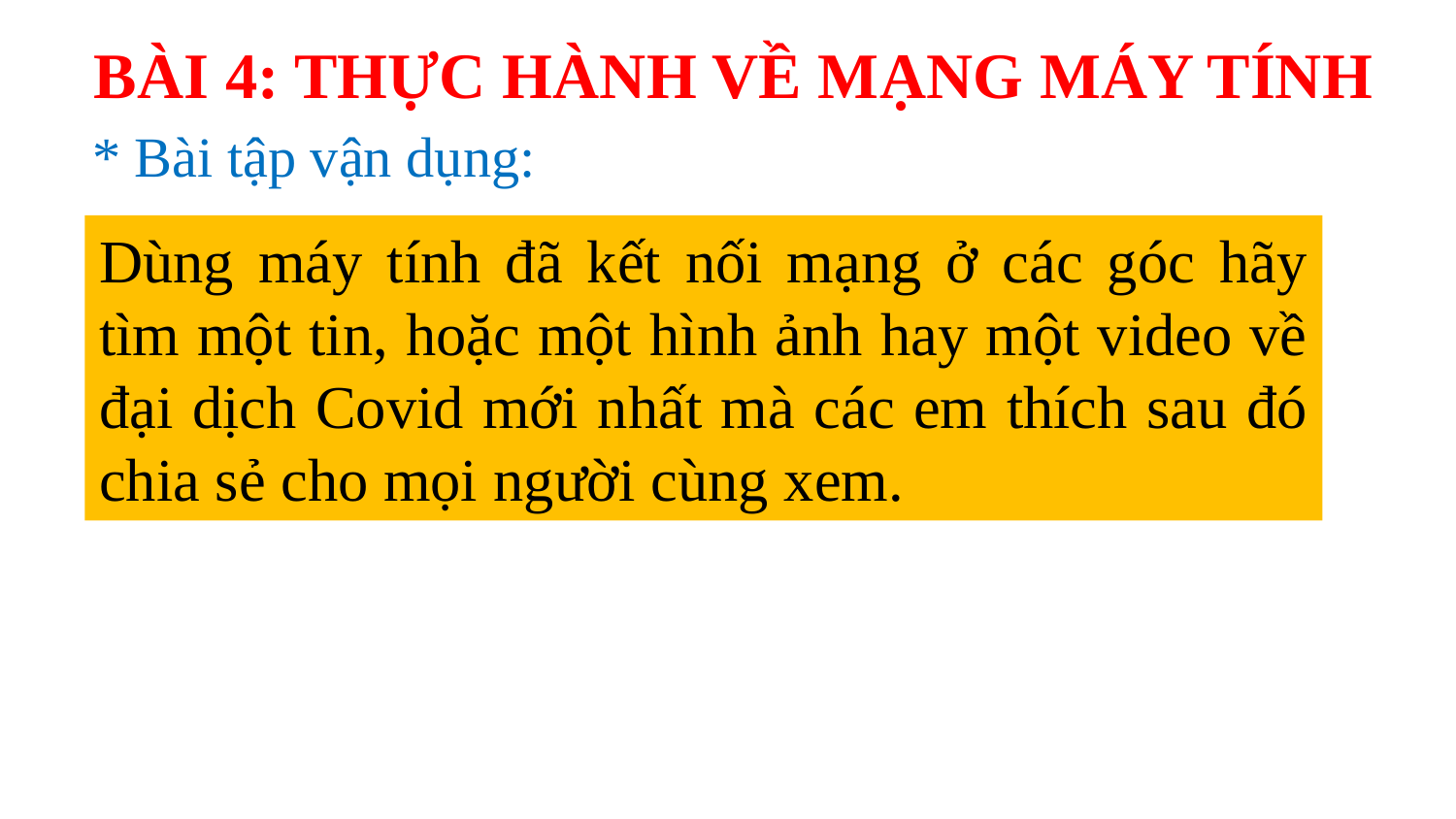

BÀI 4: THỰC HÀNH VỀ MẠNG MÁY TÍNH
* Bài tập vận dụng:
Dùng máy tính đã kết nối mạng ở các góc hãy tìm một tin, hoặc một hình ảnh hay một video về đại dịch Covid mới nhất mà các em thích sau đó chia sẻ cho mọi người cùng xem.